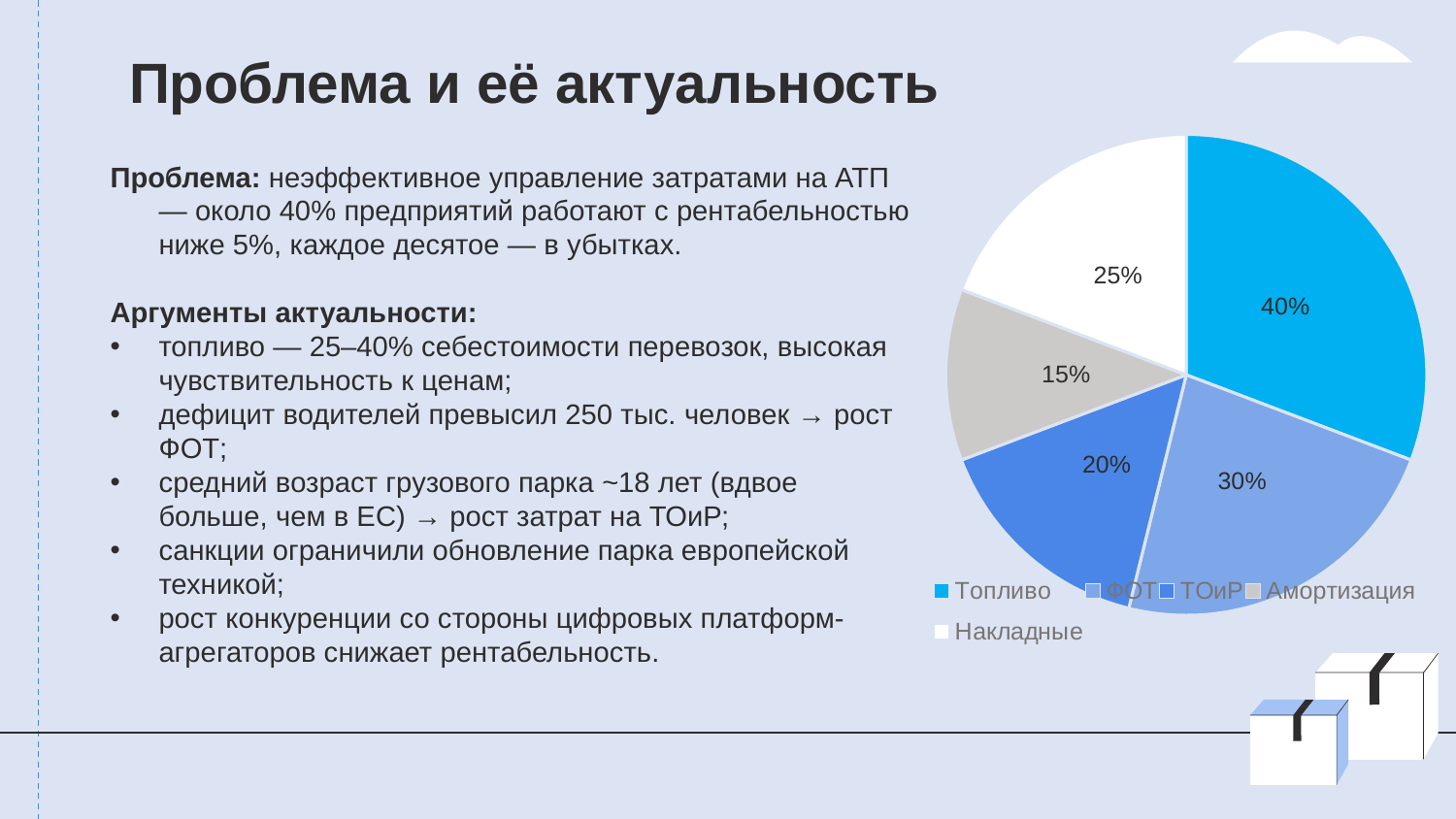

# Проблема и её актуальность

### Chart

| Category | Столбец1 |
|---|---|
| Топливо | 0.4 |
| ФОТ | 0.3 |
| ТОиР | 0.2 |
| Амортизация | 0.15 |
| Накладные | 0.25 |
Проблема: неэффективное управление затратами на АТП — около 40% предприятий работают с рентабельностью ниже 5%, каждое десятое — в убытках.

Аргументы актуальности:
топливо — 25–40% себестоимости перевозок, высокая чувствительность к ценам;
дефицит водителей превысил 250 тыс. человек → рост ФОТ;
средний возраст грузового парка ~18 лет (вдвое больше, чем в ЕС) → рост затрат на ТОиР;
санкции ограничили обновление парка европейской техникой;
рост конкуренции со стороны цифровых платформ-агрегаторов снижает рентабельность.